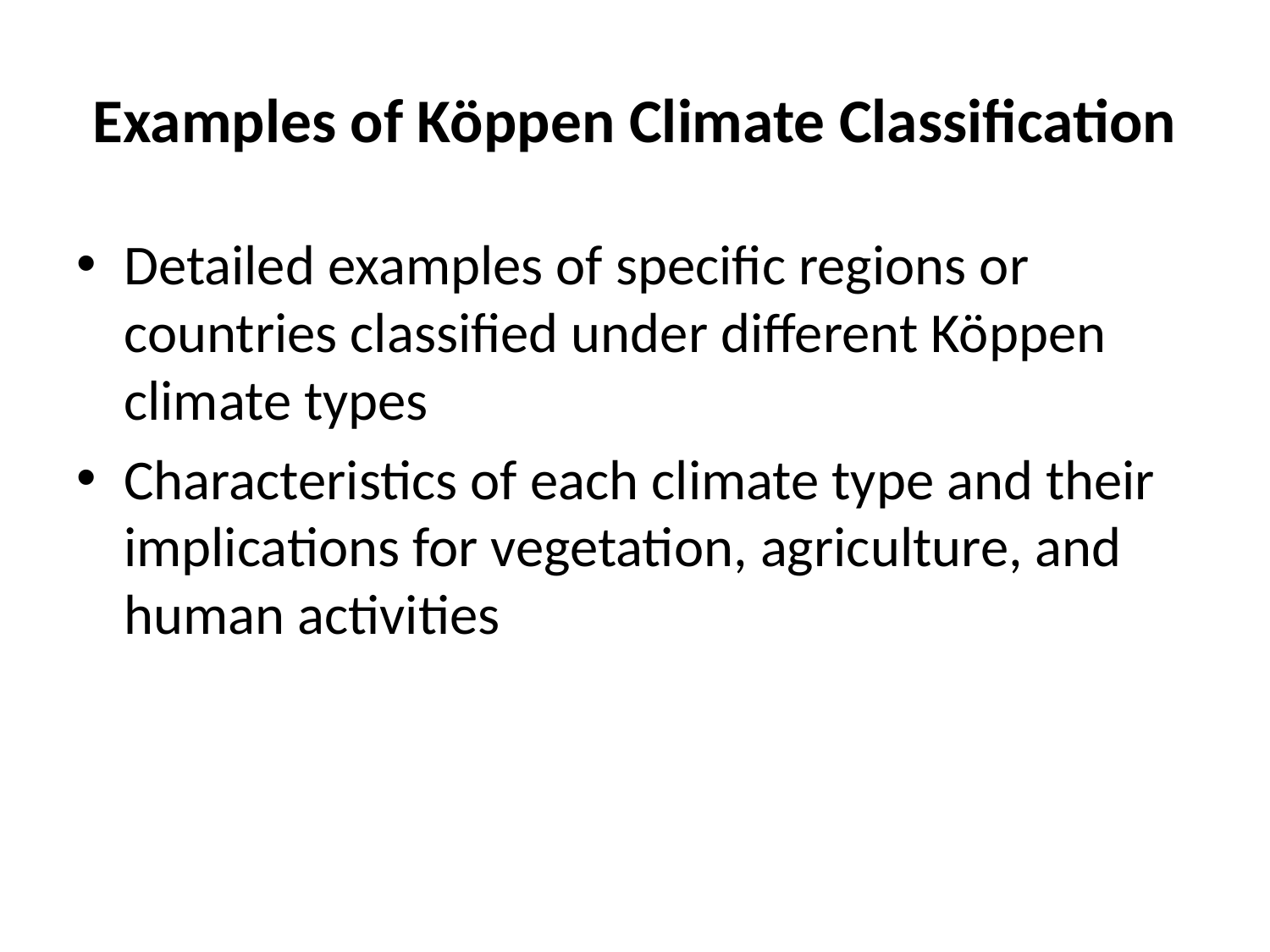

# Examples of Köppen Climate Classification
Detailed examples of specific regions or countries classified under different Köppen climate types
Characteristics of each climate type and their implications for vegetation, agriculture, and human activities